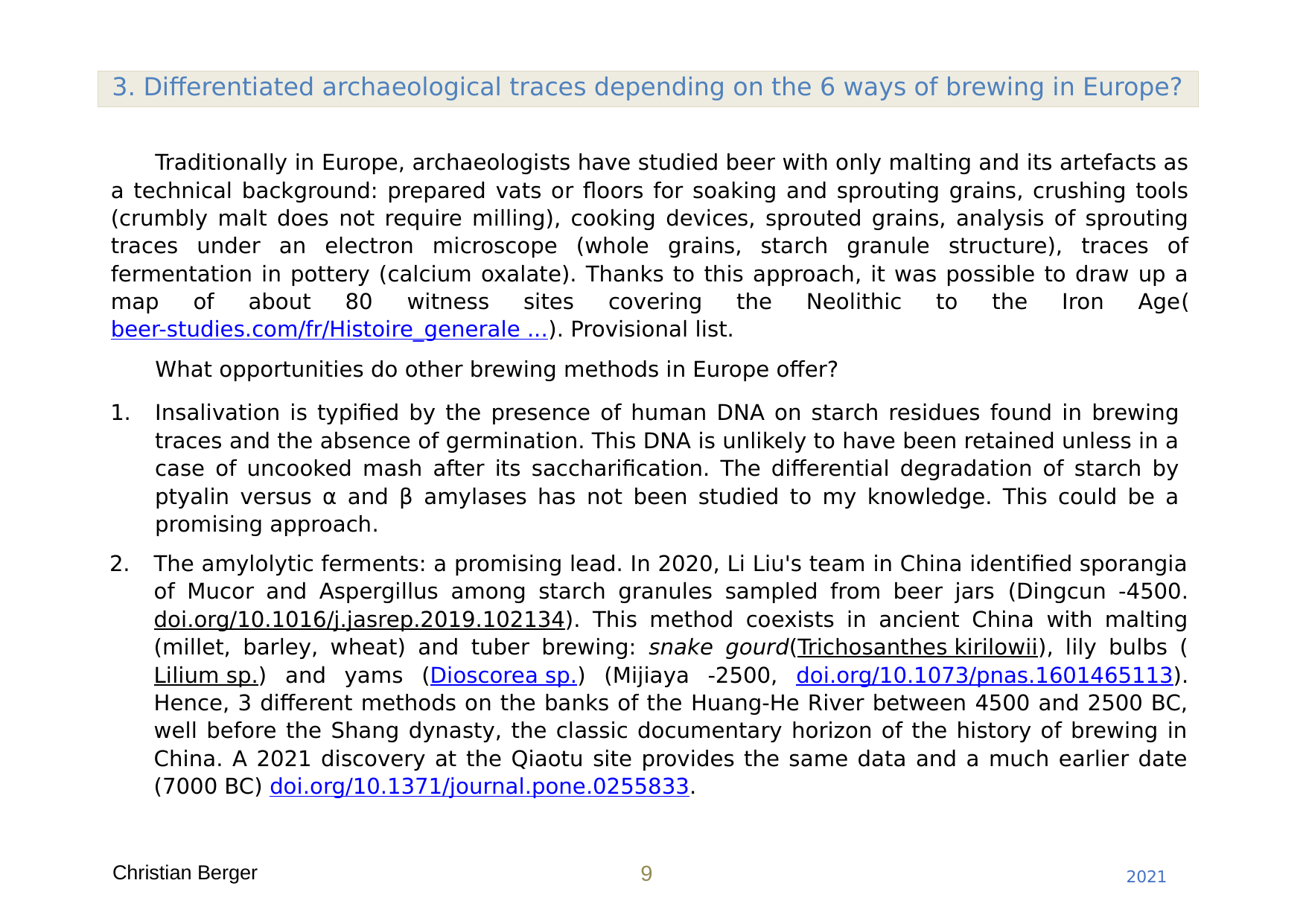

3. Differentiated archaeological traces depending on the 6 ways of brewing in Europe?
Traditionally in Europe, archaeologists have studied beer with only malting and its artefacts as a technical background: prepared vats or floors for soaking and sprouting grains, crushing tools (crumbly malt does not require milling), cooking devices, sprouted grains, analysis of sprouting traces under an electron microscope (whole grains, starch granule structure), traces of fermentation in pottery (calcium oxalate). Thanks to this approach, it was possible to draw up a map of about 80 witness sites covering the Neolithic to the Iron Age(beer-studies.com/fr/Histoire_generale ...). Provisional list.
What opportunities do other brewing methods in Europe offer?
1.	Insalivation is typified by the presence of human DNA on starch residues found in brewing traces and the absence of germination. This DNA is unlikely to have been retained unless in a case of uncooked mash after its saccharification. The differential degradation of starch by ptyalin versus α and β amylases has not been studied to my knowledge. This could be a promising approach.
2.	The amylolytic ferments: a promising lead. In 2020, Li Liu's team in China identified sporangia of Mucor and Aspergillus among starch granules sampled from beer jars (Dingcun ‑4500. doi.org/10.1016/j.jasrep.2019.102134). This method coexists in ancient China with malting (millet, barley, wheat) and tuber brewing: snake gourd(Trichosanthes kirilowii), lily bulbs (Lilium sp.) and yams (Dioscorea sp.) (Mijiaya ‑2500, doi.org/10.1073/pnas.1601465113). Hence, 3 different methods on the banks of the Huang-He River between 4500 and 2500 BC, well before the Shang dynasty, the classic documentary horizon of the history of brewing in China. A 2021 discovery at the Qiaotu site provides the same data and a much earlier date (7000 BC) doi.org/10.1371/journal.pone.0255833.
Christian Berger
9
2021